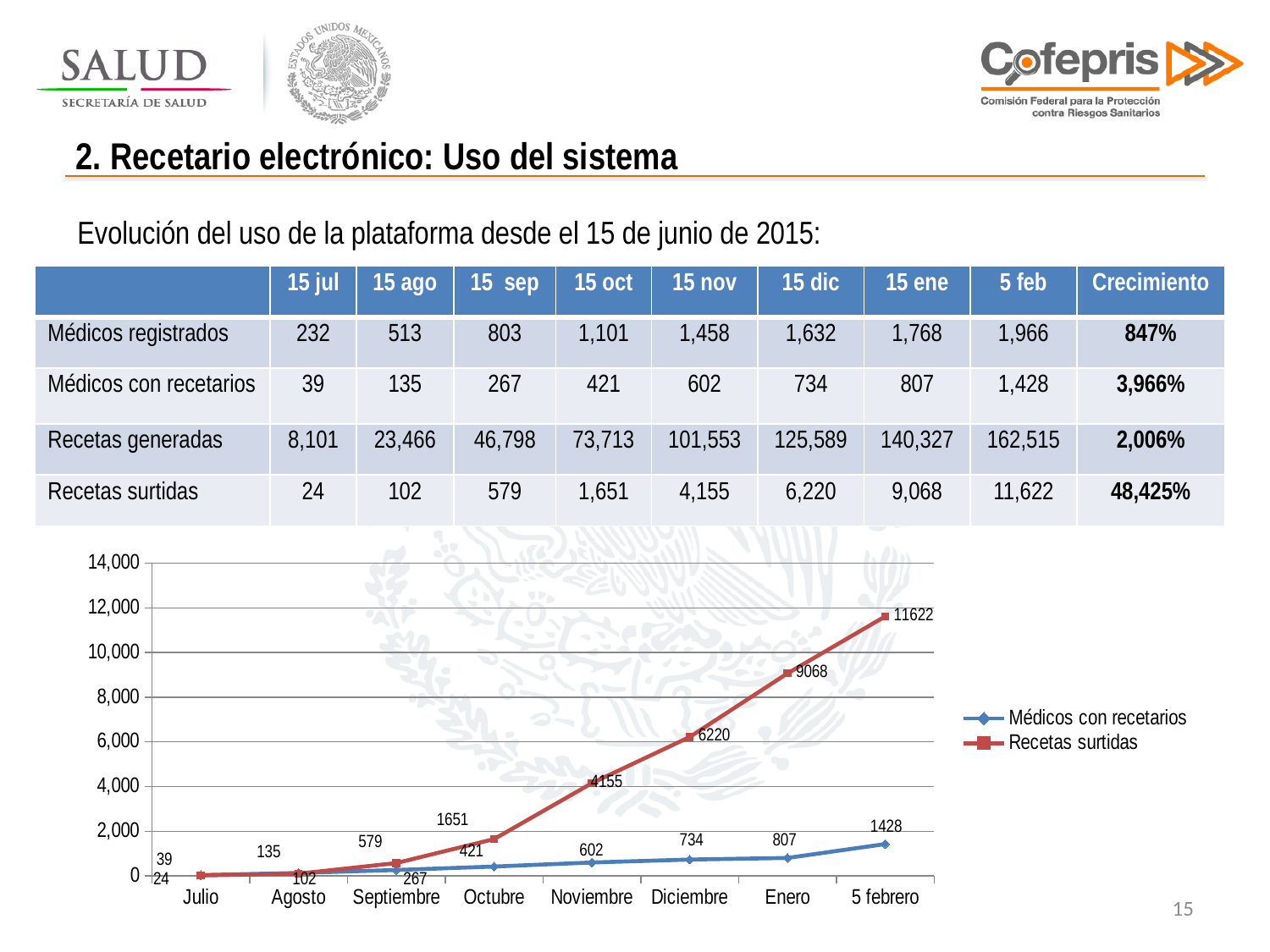

2. Recetario electrónico: Uso del sistema
Evolución del uso de la plataforma desde el 15 de junio de 2015:
|  | 15 jul | 15 ago | 15 sep | 15 oct | 15 nov | 15 dic | 15 ene | 5 feb | Crecimiento |
| --- | --- | --- | --- | --- | --- | --- | --- | --- | --- |
| Médicos registrados | 232 | 513 | 803 | 1,101 | 1,458 | 1,632 | 1,768 | 1,966 | 847% |
| Médicos con recetarios | 39 | 135 | 267 | 421 | 602 | 734 | 807 | 1,428 | 3,966% |
| Recetas generadas | 8,101 | 23,466 | 46,798 | 73,713 | 101,553 | 125,589 | 140,327 | 162,515 | 2,006% |
| Recetas surtidas | 24 | 102 | 579 | 1,651 | 4,155 | 6,220 | 9,068 | 11,622 | 48,425% |

### Chart

| Category | Médicos con recetarios | Recetas surtidas |
|---|---|---|
| Julio | 39.0 | 24.0 |
| Agosto | 135.0 | 102.0 |
| Septiembre | 267.0 | 579.0 |
| Octubre | 421.0 | 1651.0 |
| Noviembre | 602.0 | 4155.0 |
| Diciembre | 734.0 | 6220.0 |
| Enero | 807.0 | 9068.0 |
| 5 febrero | 1428.0 | 11622.0 |
15